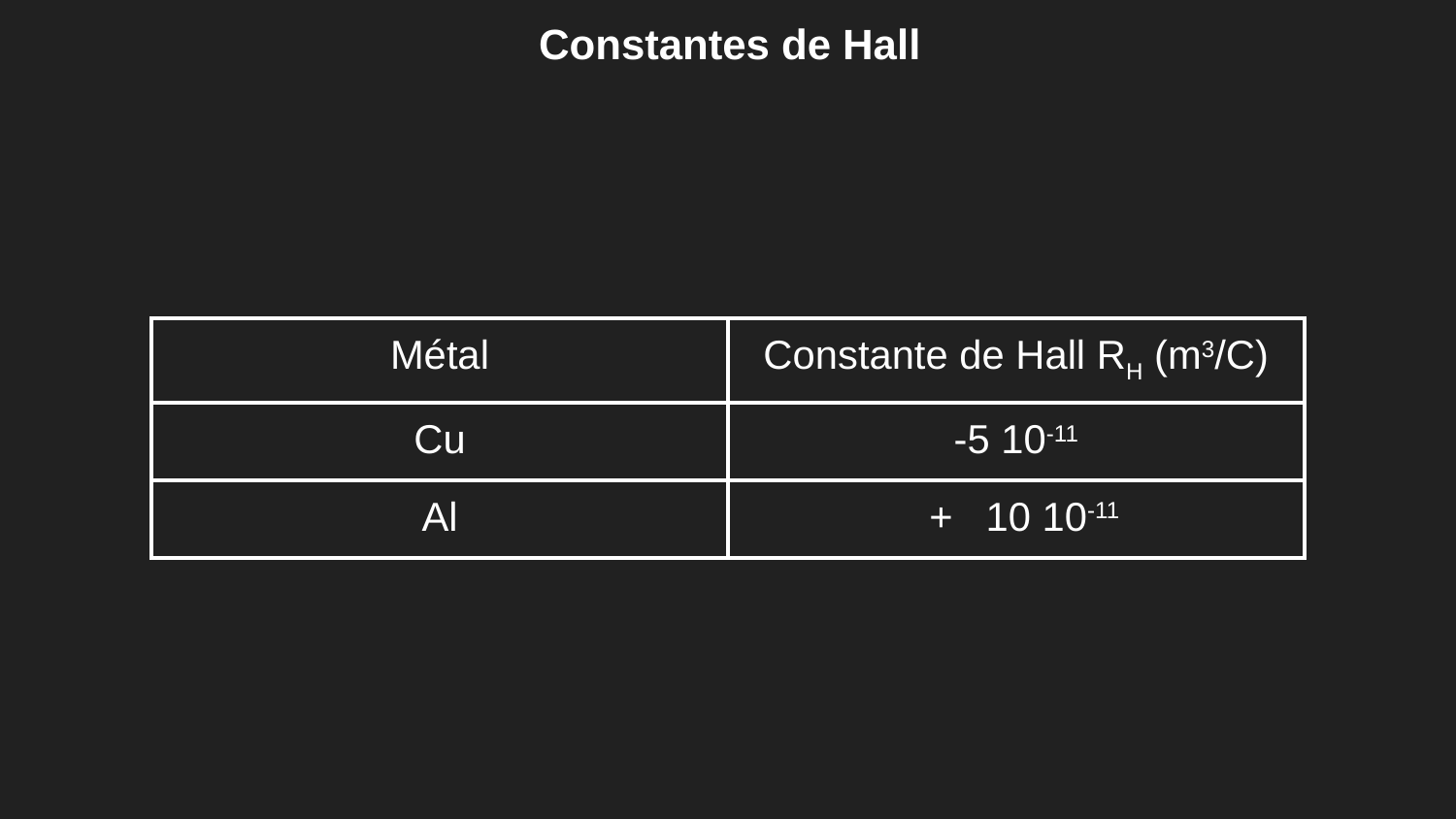

Constantes de Hall
| Métal | Constante de Hall RH (m3/C) |
| --- | --- |
| Cu | -5 10-11 |
| Al | 10 10-11 |